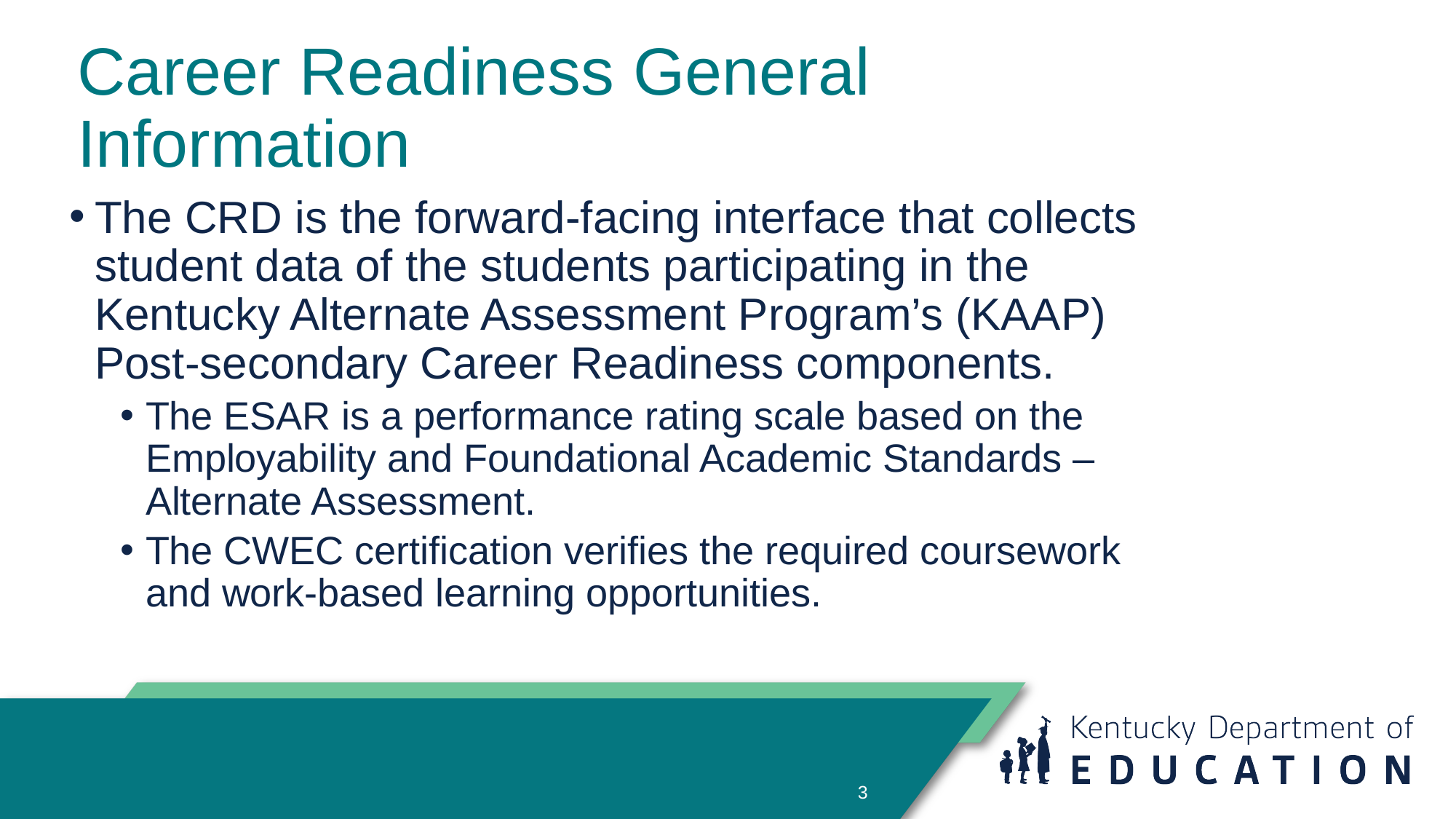

# Career Readiness General Information
The CRD is the forward-facing interface that collects student data of the students participating in the Kentucky Alternate Assessment Program’s (KAAP) Post-secondary Career Readiness components.
The ESAR is a performance rating scale based on the Employability and Foundational Academic Standards – Alternate Assessment.
The CWEC certification verifies the required coursework and work-based learning opportunities.